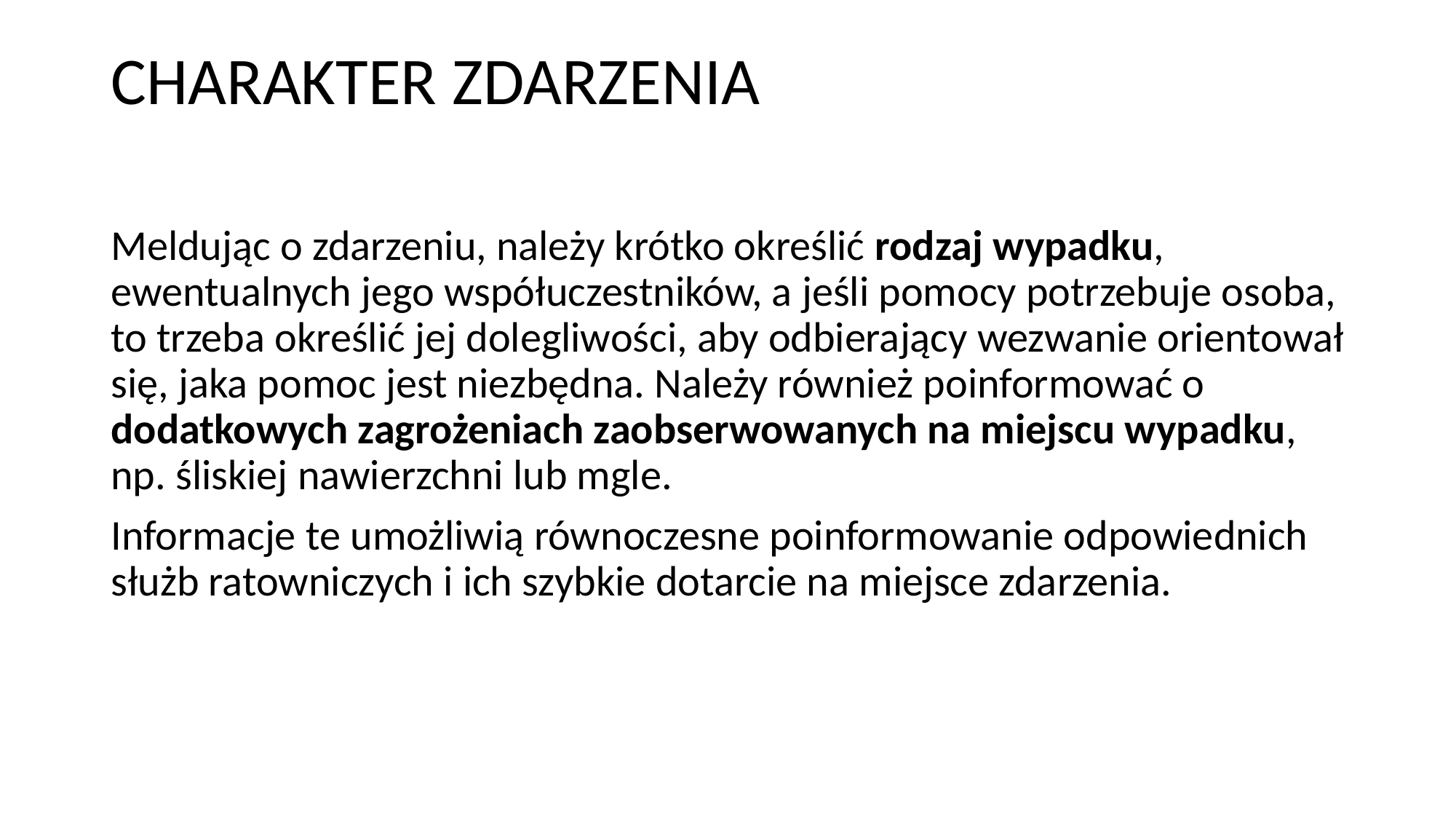

# CHARAKTER ZDARZENIA
Meldując o zdarzeniu, należy krótko określić rodzaj wypadku, ewentualnych jego współuczestników, a jeśli pomocy potrzebuje osoba, to trzeba określić jej dolegliwości, aby odbierający wezwanie orientował się, jaka pomoc jest niezbędna. Należy również poinformować o dodatkowych zagrożeniach zaobserwowanych na miejscu wypadku, np. śliskiej nawierzchni lub mgle.
Informacje te umożliwią równoczesne poinformowanie odpowiednich służb ratowniczych i ich szybkie dotarcie na miejsce zdarzenia.